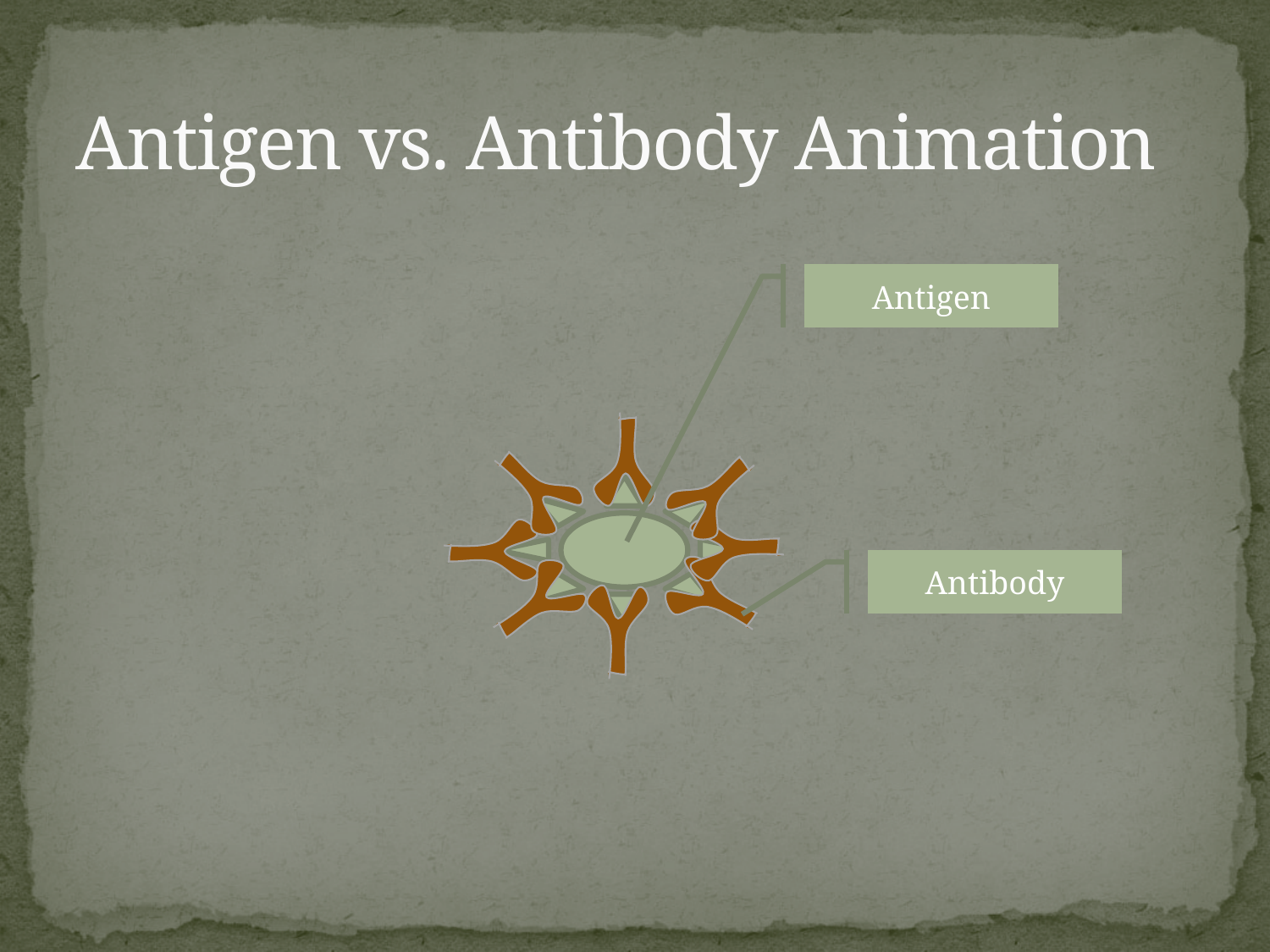

# Antigen vs. Antibody Animation
Antigen

Antibody